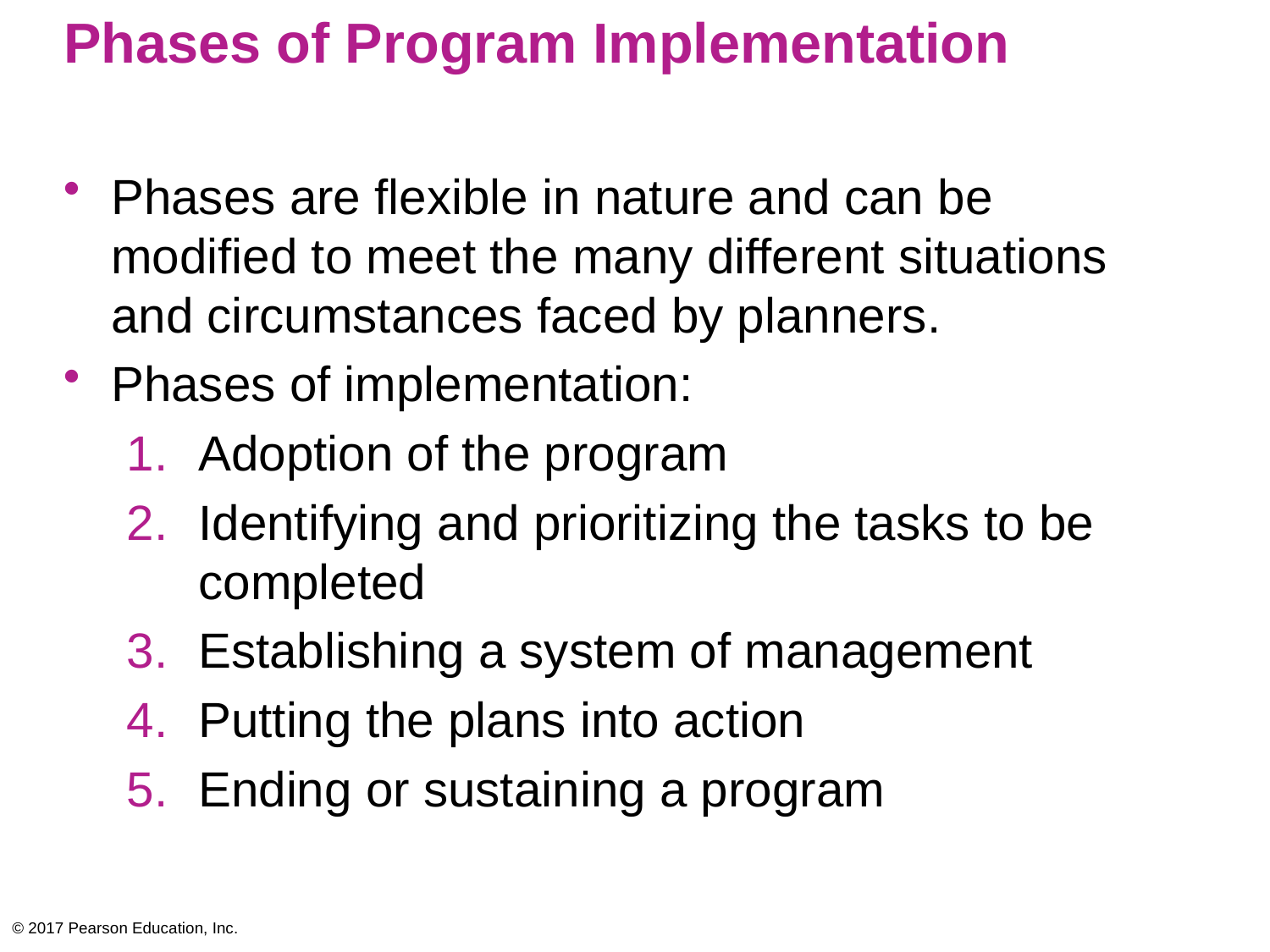

# Phases of Program Implementation
Phases are flexible in nature and can be modified to meet the many different situations and circumstances faced by planners.
Phases of implementation:
Adoption of the program
Identifying and prioritizing the tasks to be completed
Establishing a system of management
Putting the plans into action
Ending or sustaining a program
© 2017 Pearson Education, Inc.